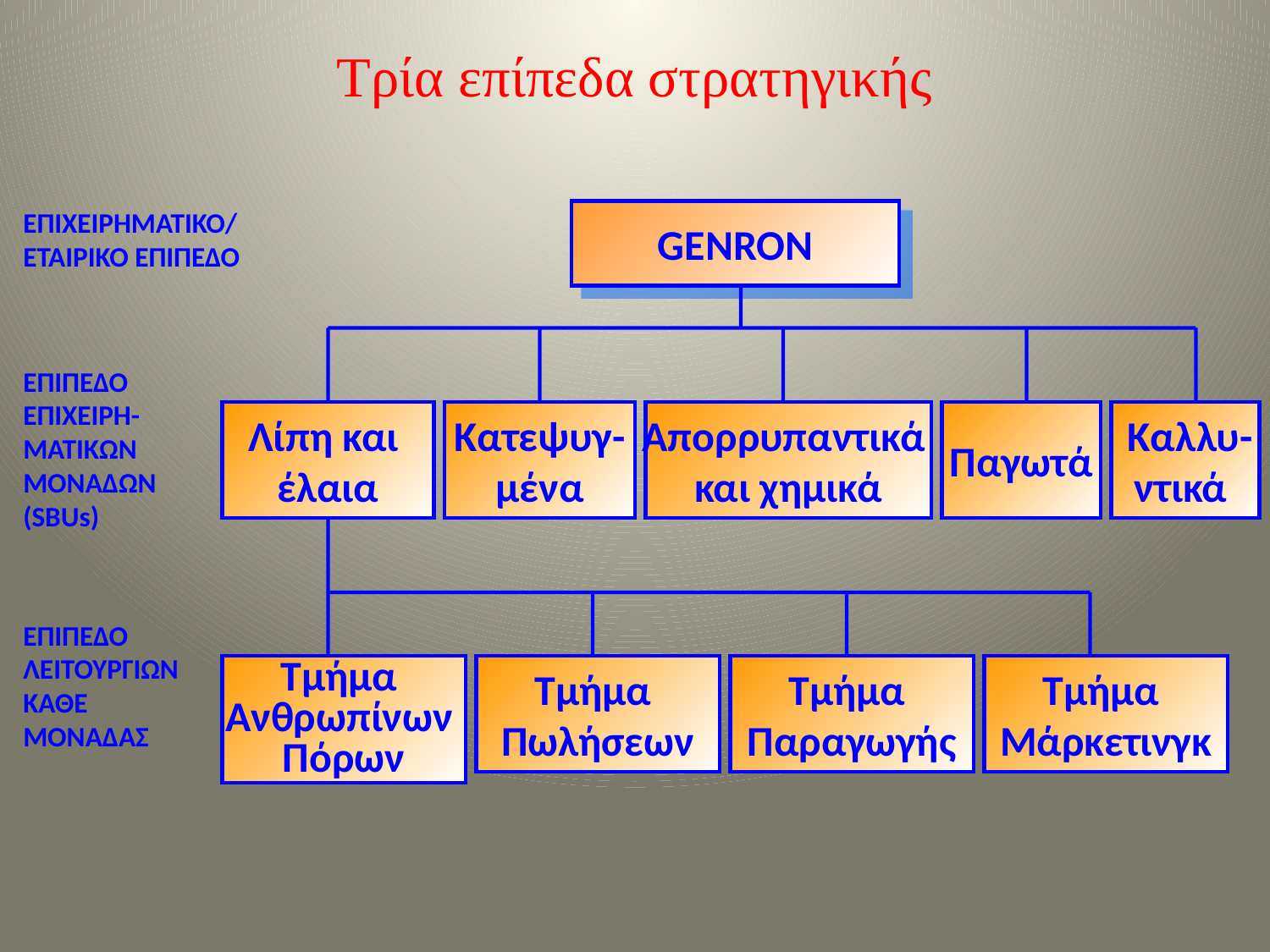

# Τρία επίπεδα στρατηγικής
ΕΠΙΧΕΙΡΗΜΑΤΙΚΟ/ΕΤΑΙΡΙΚΟ ΕΠΙΠΕΔΟ
GENRON

ΕΠΙΠΕΔΟ ΕΠΙΧΕΙΡΗ-ΜΑΤΙΚΩΝ ΜΟΝΑΔΩΝ (SBUs)
Λίπη και
έλαια
Κατεψυγ-
μένα
Απορρυπαντικά
και χημικά
Παγωτά
 Καλλυ-
ντικά

ΕΠΙΠΕΔΟ ΛΕΙΤΟΥΡΓΙΩΝ ΚΑΘΕ ΜΟΝΑΔΑΣ
Τμήμα
Ανθρωπίνων
Πόρων
Τμήμα
Πωλήσεων
Τμήμα
Παραγωγής
Τμήμα
Μάρκετινγκ